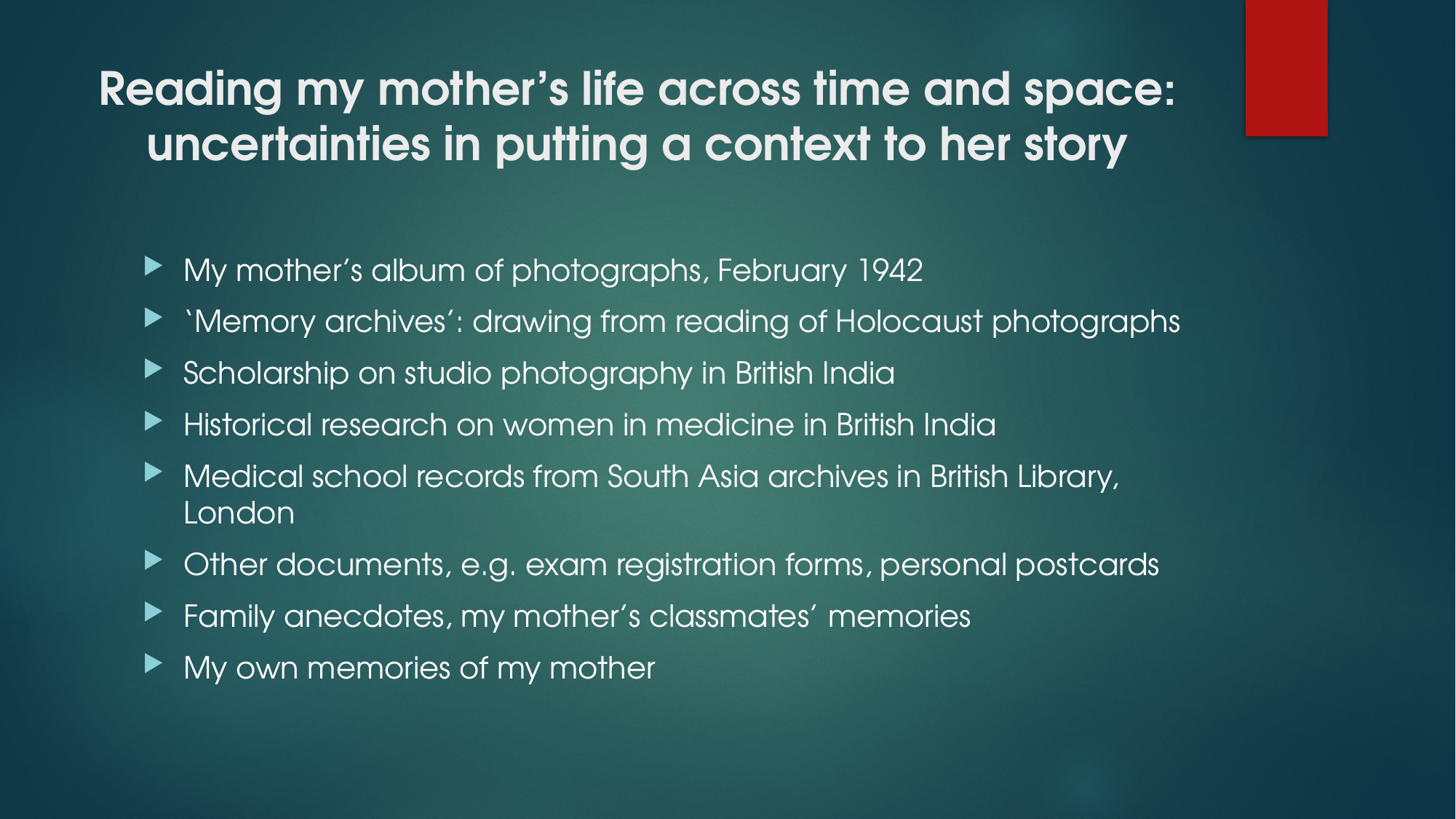

# Reading my mother’s life across time and space: uncertainties in putting a context to her story
My mother’s album of photographs, February 1942
‘Memory archives’: drawing from reading of Holocaust photographs
Scholarship on studio photography in British India
Historical research on women in medicine in British India
Medical school records from South Asia archives in British Library, London
Other documents, e.g. exam registration forms, personal postcards
Family anecdotes, my mother’s classmates’ memories
My own memories of my mother